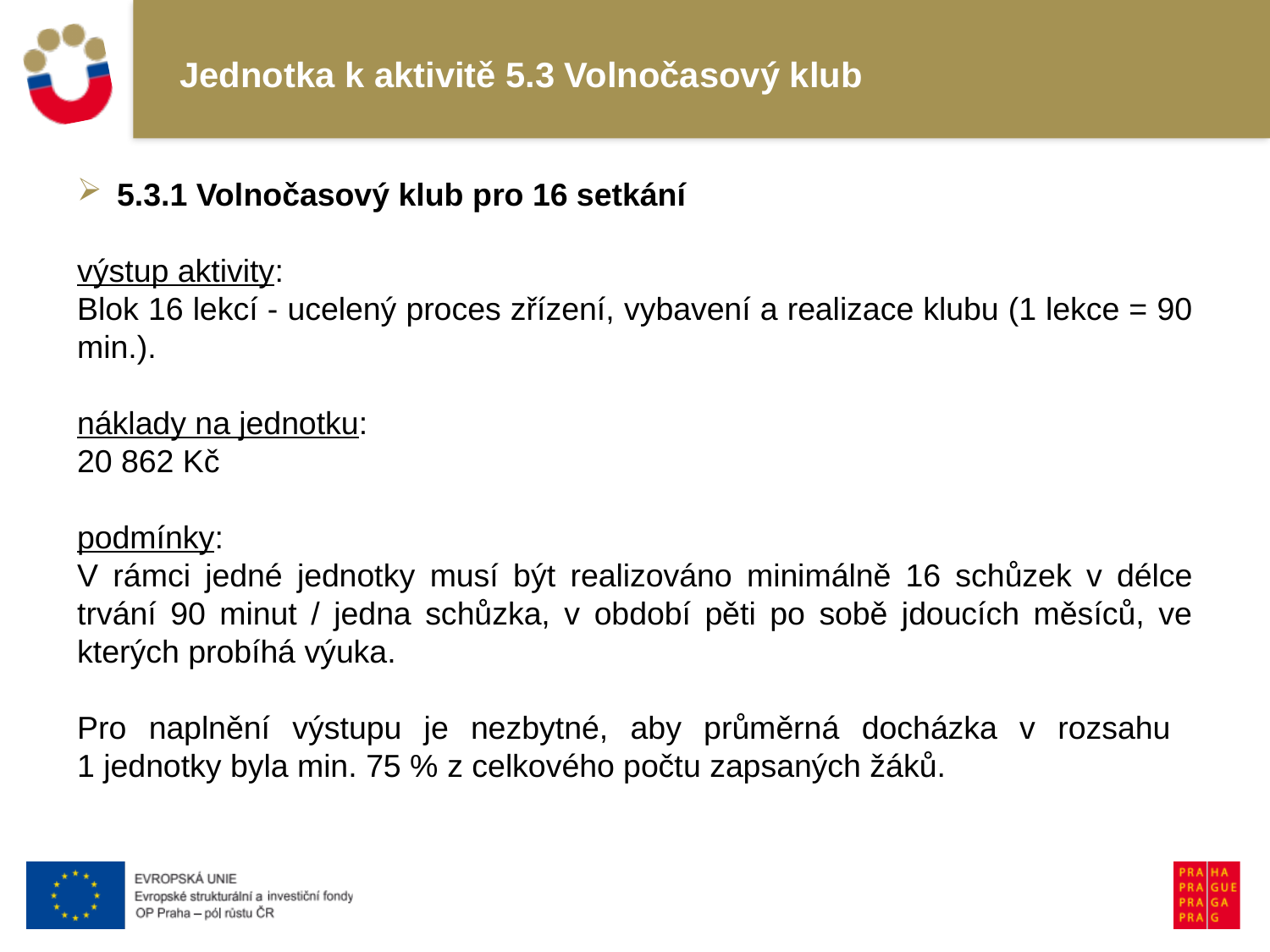

# Jednotka k aktivitě 5.3 Volnočasový klub

5.3.1 Volnočasový klub pro 16 setkání

výstup aktivity:
Blok 16 lekcí - ucelený proces zřízení, vybavení a realizace klubu (1 lekce = 90 min.).

náklady na jednotku:
20 862 Kč

podmínky:
V rámci jedné jednotky musí být realizováno minimálně 16 schůzek v délce trvání 90 minut / jedna schůzka, v období pěti po sobě jdoucích měsíců, ve kterých probíhá výuka.

Pro naplnění výstupu je nezbytné, aby průměrná docházka v rozsahu
1 jednotky byla min. 75 % z celkového počtu zapsaných žáků.